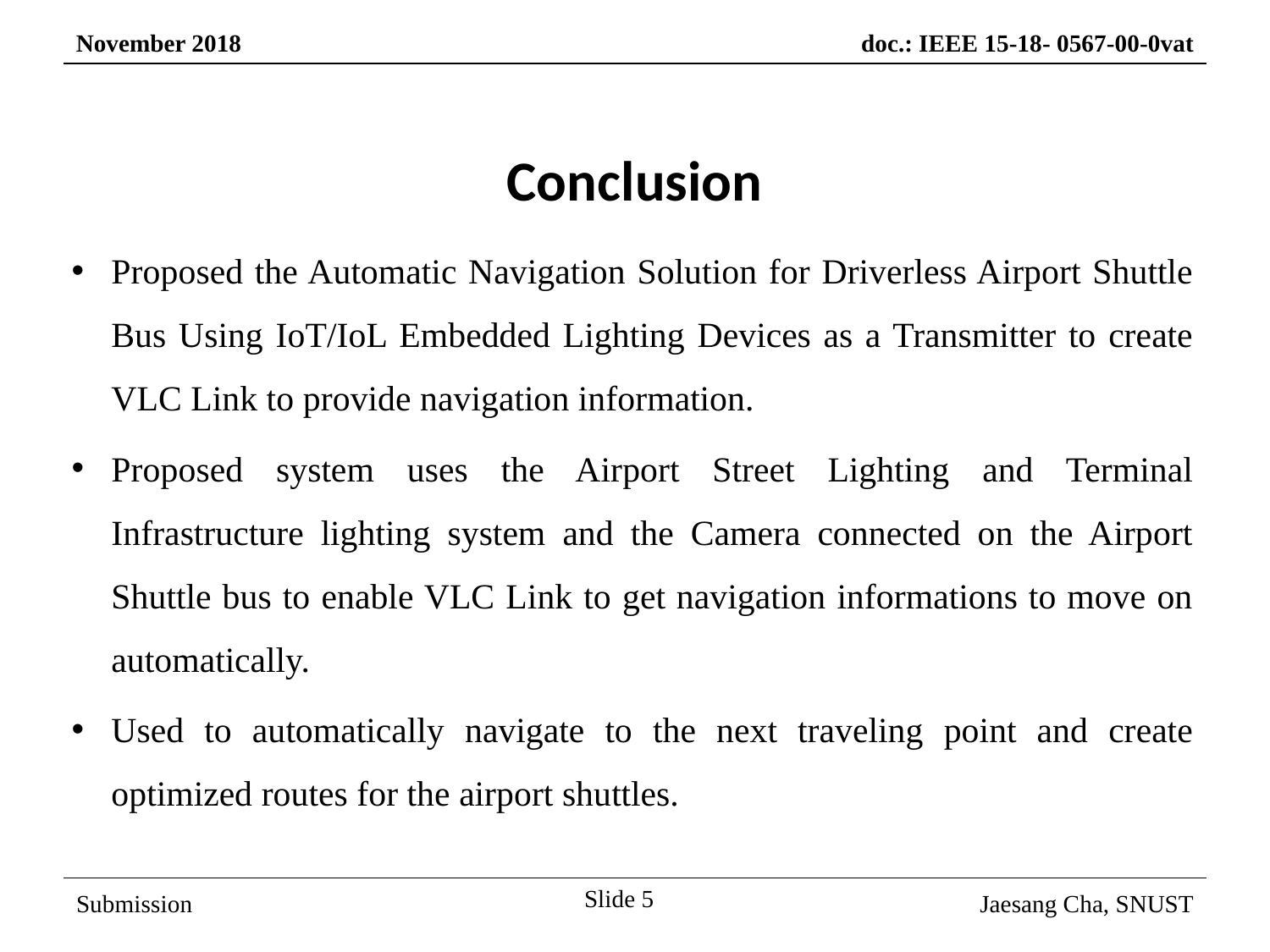

Conclusion
Proposed the Automatic Navigation Solution for Driverless Airport Shuttle Bus Using IoT/IoL Embedded Lighting Devices as a Transmitter to create VLC Link to provide navigation information.
Proposed system uses the Airport Street Lighting and Terminal Infrastructure lighting system and the Camera connected on the Airport Shuttle bus to enable VLC Link to get navigation informations to move on automatically.
Used to automatically navigate to the next traveling point and create optimized routes for the airport shuttles.
Slide 5